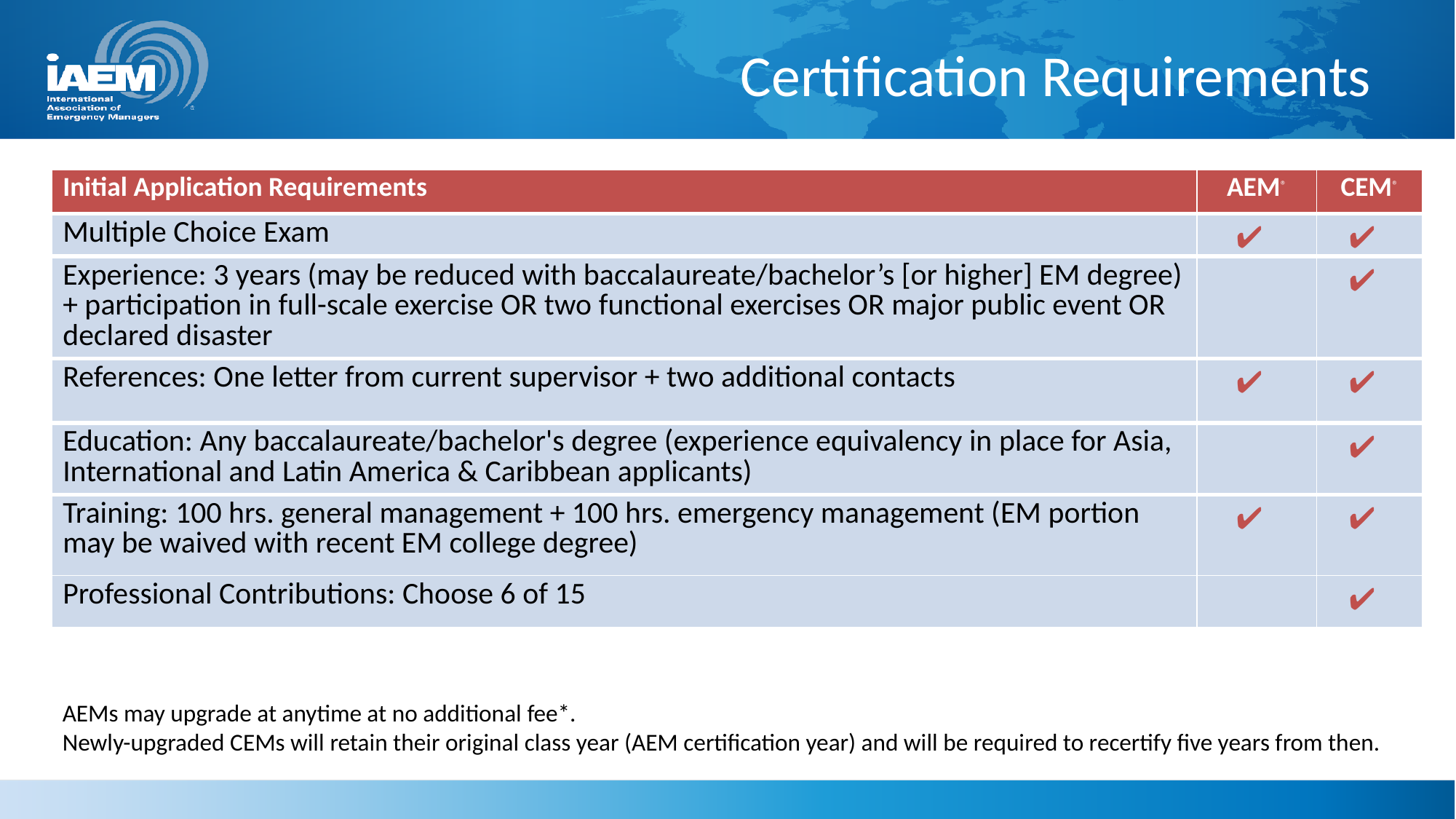

# Certification Requirements
| Initial Application Requirements | AEM® | CEM® |
| --- | --- | --- |
| Multiple Choice Exam |  |  |
| Experience: 3 years (may be reduced with baccalaureate/bachelor’s [or higher] EM degree) + participation in full-scale exercise OR two functional exercises OR major public event OR declared disaster |  |  |
| References: One letter from current supervisor + two additional contacts |  |  |
| Education: Any baccalaureate/bachelor's degree (experience equivalency in place for Asia, International and Latin America & Caribbean applicants) |  |  |
| Training: 100 hrs. general management + 100 hrs. emergency management (EM portion may be waived with recent EM college degree) |  |  |
| Professional Contributions: Choose 6 of 15 |  |  |
AEMs may upgrade at anytime at no additional fee*.
Newly-upgraded CEMs will retain their original class year (AEM certification year) and will be required to recertify five years from then.